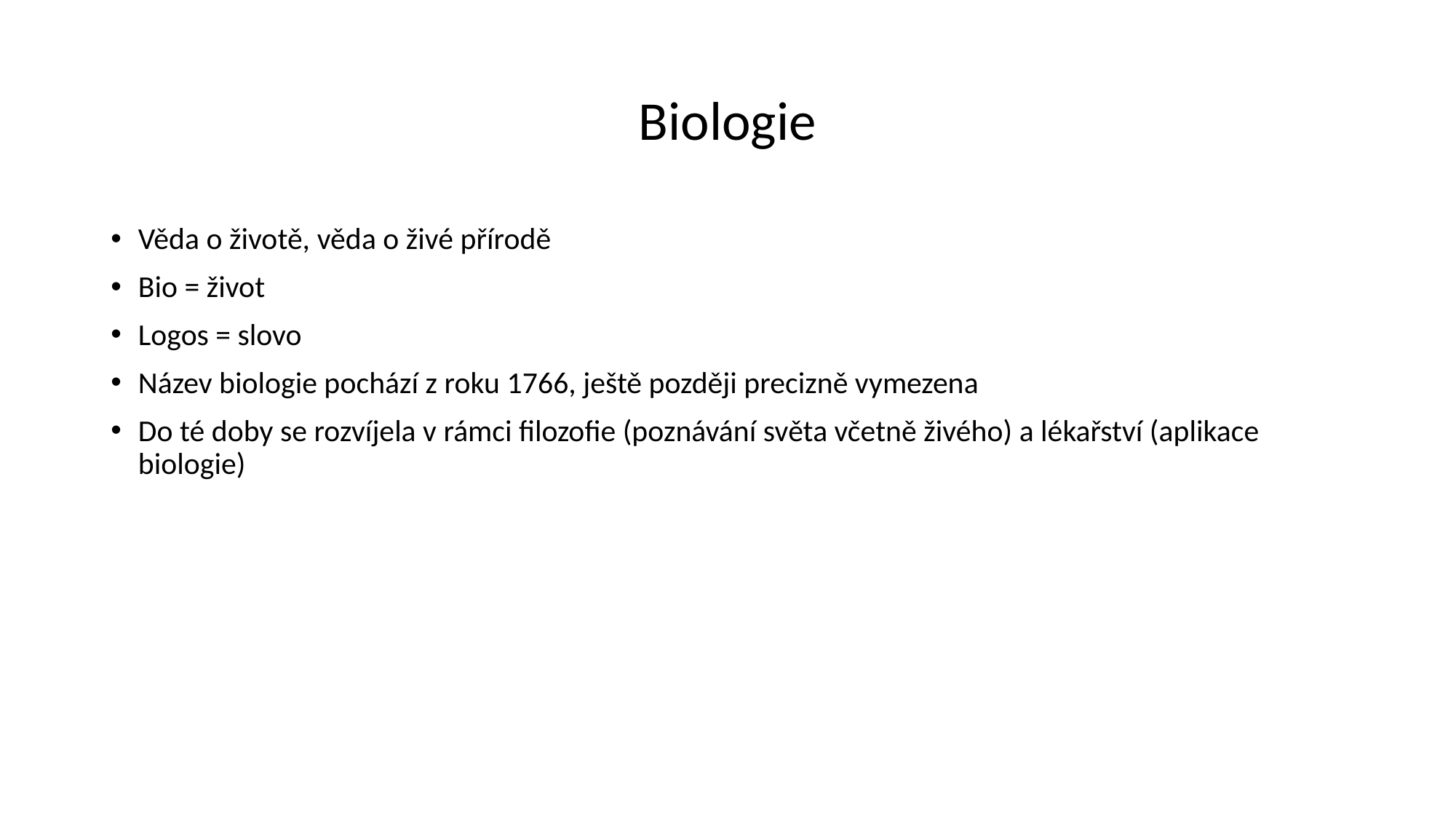

# Biologie
Věda o životě, věda o živé přírodě
Bio = život
Logos = slovo
Název biologie pochází z roku 1766, ještě později precizně vymezena
Do té doby se rozvíjela v rámci filozofie (poznávání světa včetně živého) a lékařství (aplikace biologie)